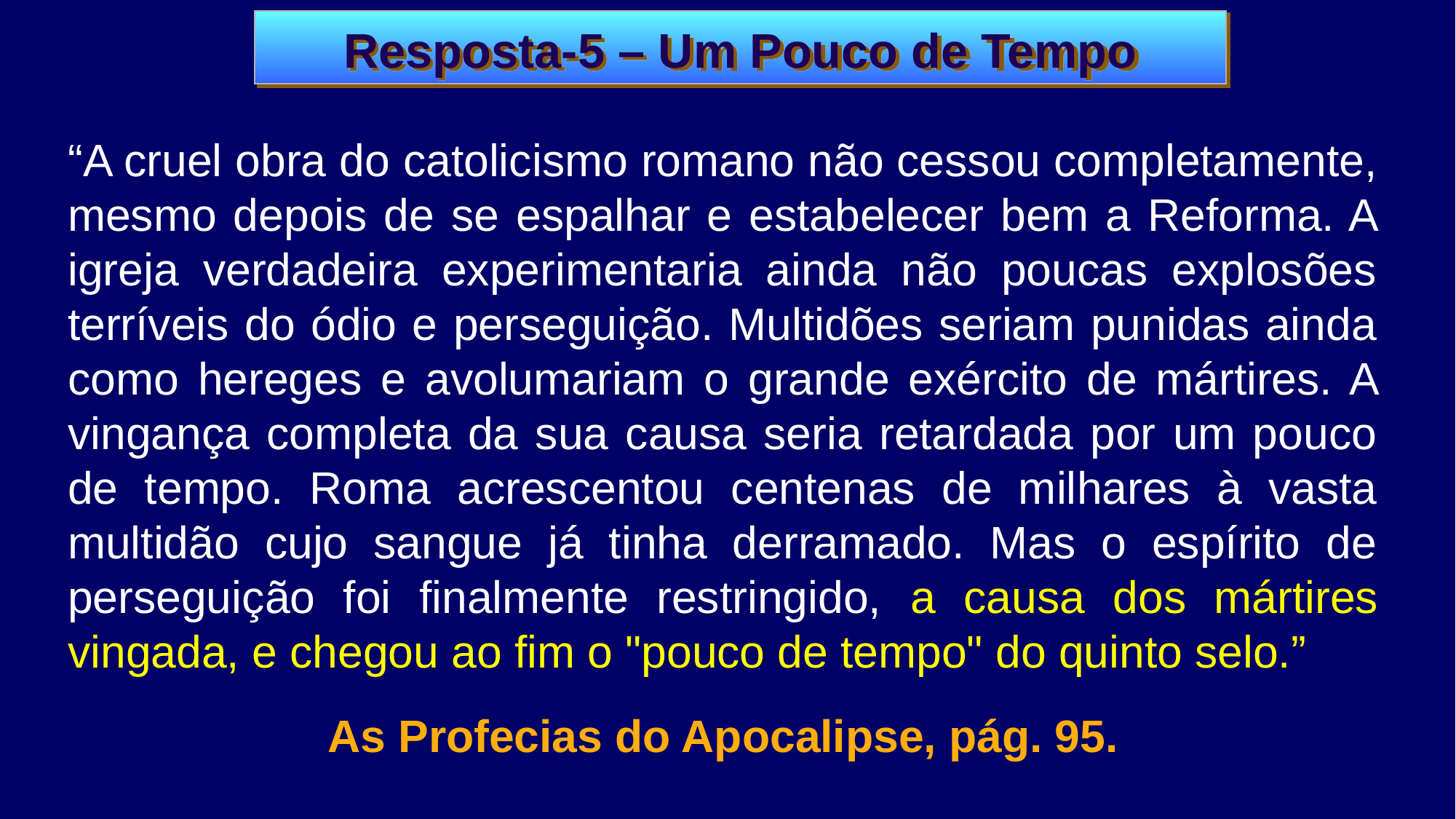

Resposta-5 – Um Pouco de Tempo
“A cruel obra do catolicismo romano não cessou completamente, mesmo depois de se espalhar e estabelecer bem a Reforma. A igreja verdadeira experimentaria ainda não poucas explosões terríveis do ódio e perseguição. Multidões seriam punidas ainda como hereges e avolumariam o grande exército de mártires. A vingança completa da sua causa seria retardada por um pouco de tempo. Roma acrescentou centenas de milhares à vasta multidão cujo sangue já tinha derramado. Mas o espírito de perseguição foi finalmente restringido, a causa dos mártires vingada, e chegou ao fim o "pouco de tempo" do quinto selo.”

As Profecias do Apocalipse, pág. 95.